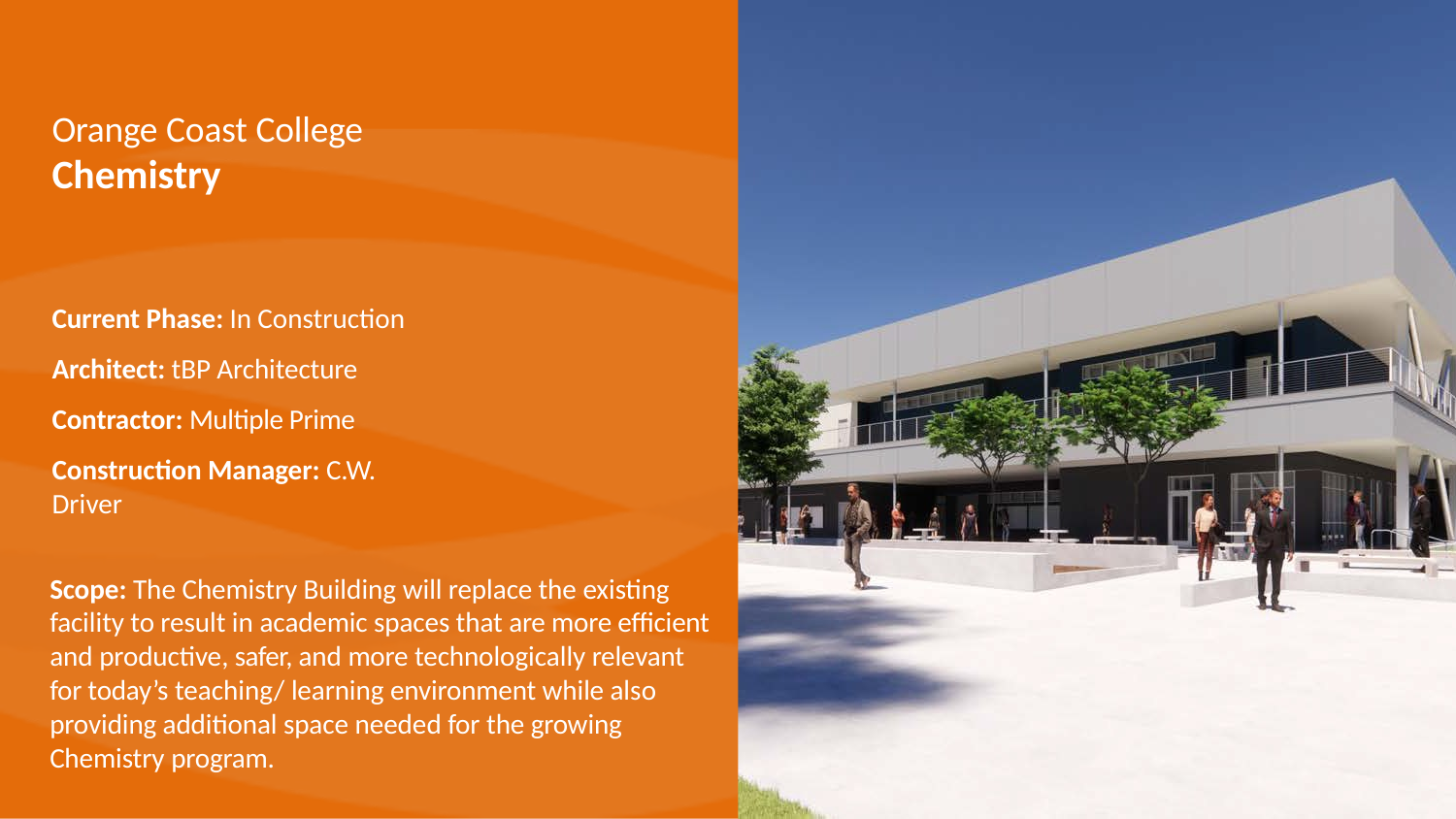

# Orange Coast College
Chemistry

Current Phase: In Construction Architect: tBP Architecture Contractor: Multiple Prime
Construction Manager: C.W. Driver

Scope: The Chemistry Building will replace the existing  facility to result in academic spaces that are more efficient  and productive, safer, and more technologically relevant  for today’s teaching/ learning environment while also  providing additional space needed for the growing  Chemistry program.